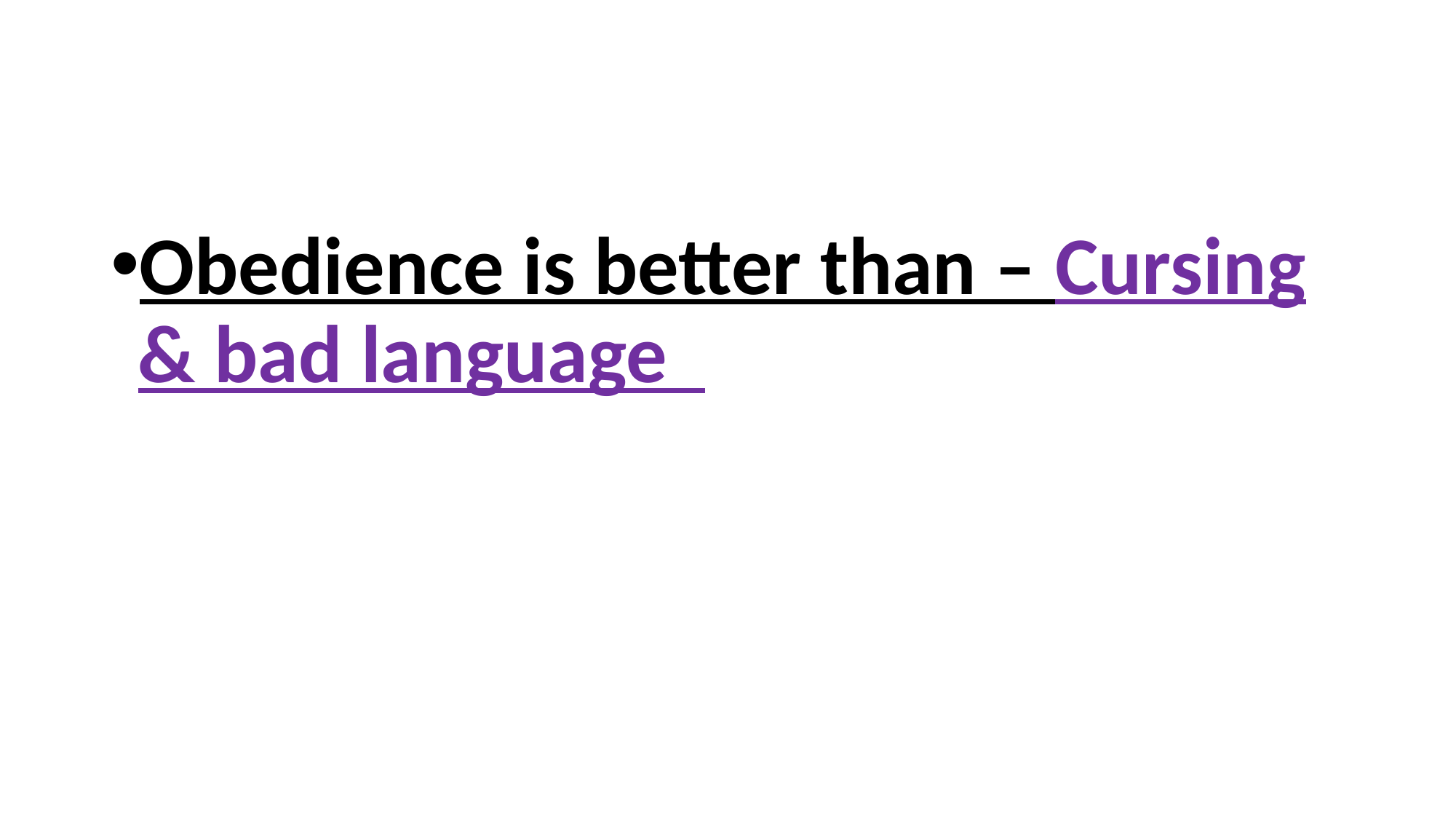

#
Obedience is better than – Cursing & bad language